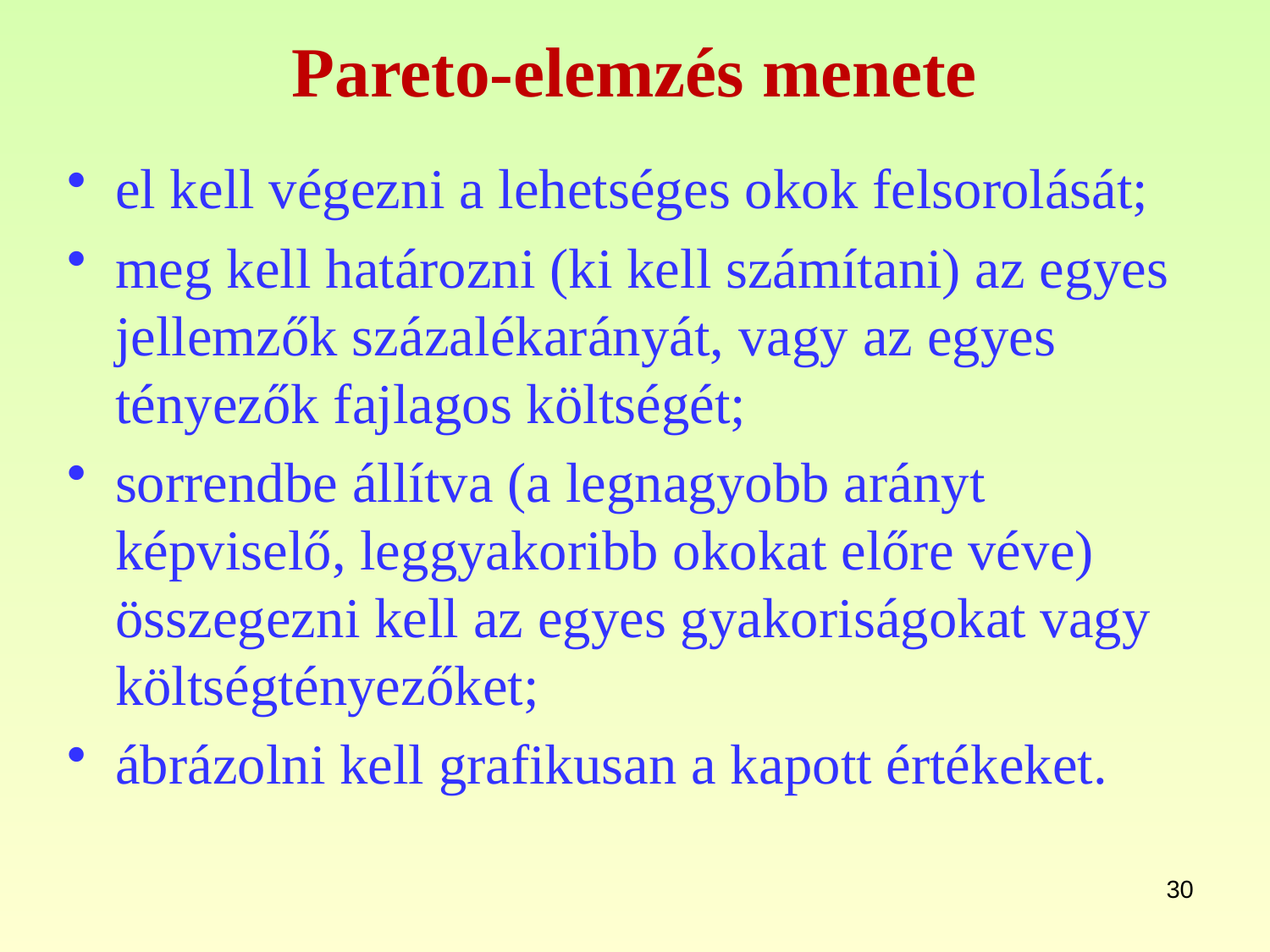

# Pareto-elemzés menete

el kell végezni a lehetséges okok felsorolását;
meg kell határozni (ki kell számítani) az egyes jellemzők százalékarányát, vagy az egyes tényezők fajlagos költségét;
sorrendbe állítva (a legnagyobb arányt képviselő, leggyakoribb okokat előre véve) összegezni kell az egyes gyakoriságokat vagy költségtényezőket;
ábrázolni kell grafikusan a kapott értékeket.
30